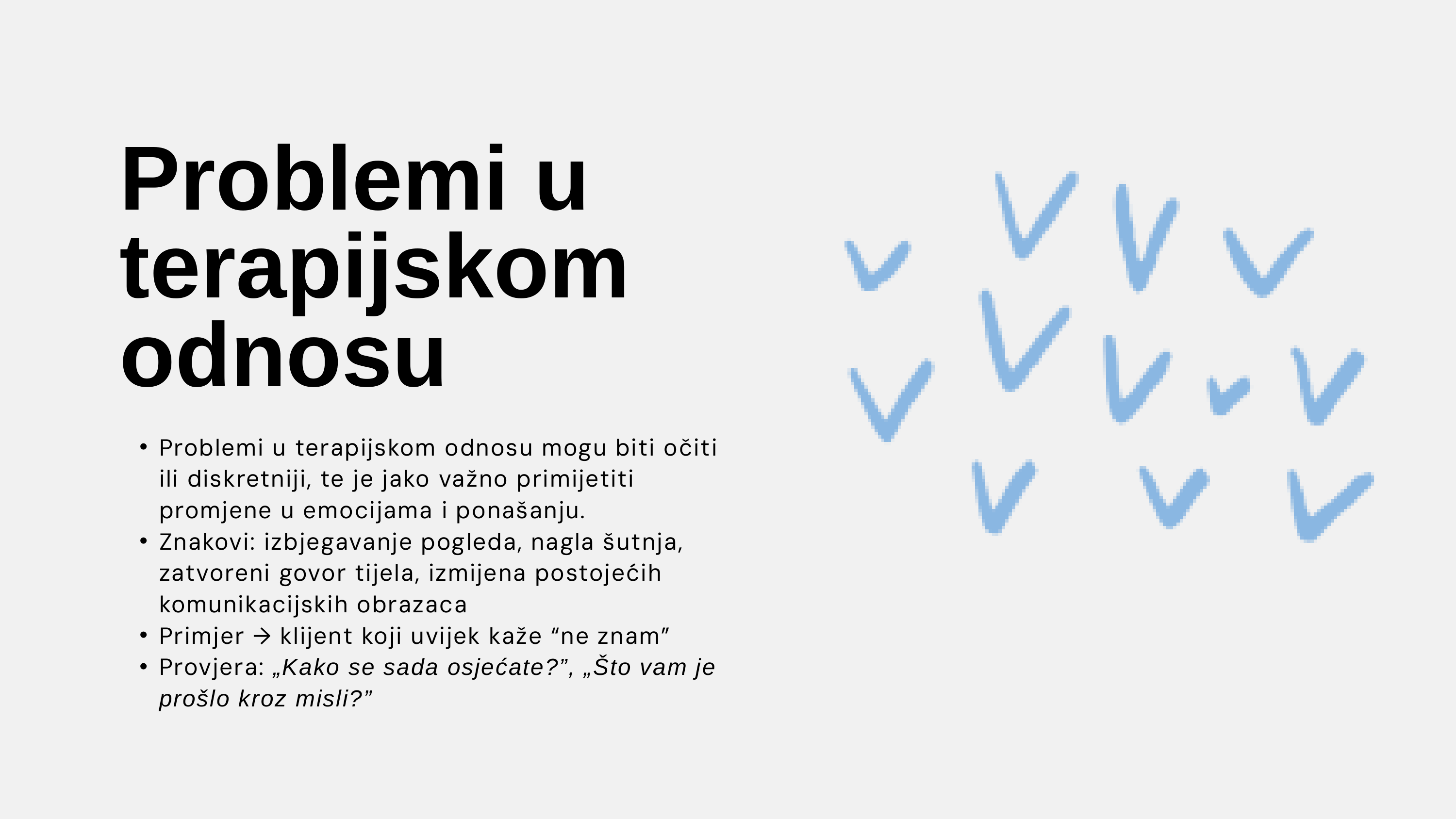

Problemi u terapijskom odnosu

Problemi u terapijskom odnosu mogu biti očiti ili diskretniji, te je jako važno primijetiti promjene u emocijama i ponašanju.
Znakovi: izbjegavanje pogleda, nagla šutnja, zatvoreni govor tijela, izmijena postojećih komunikacijskih obrazaca
Primjer → klijent koji uvijek kaže “ne znam”
Provjera: „Kako se sada osjećate?”, „Što vam je prošlo kroz misli?”